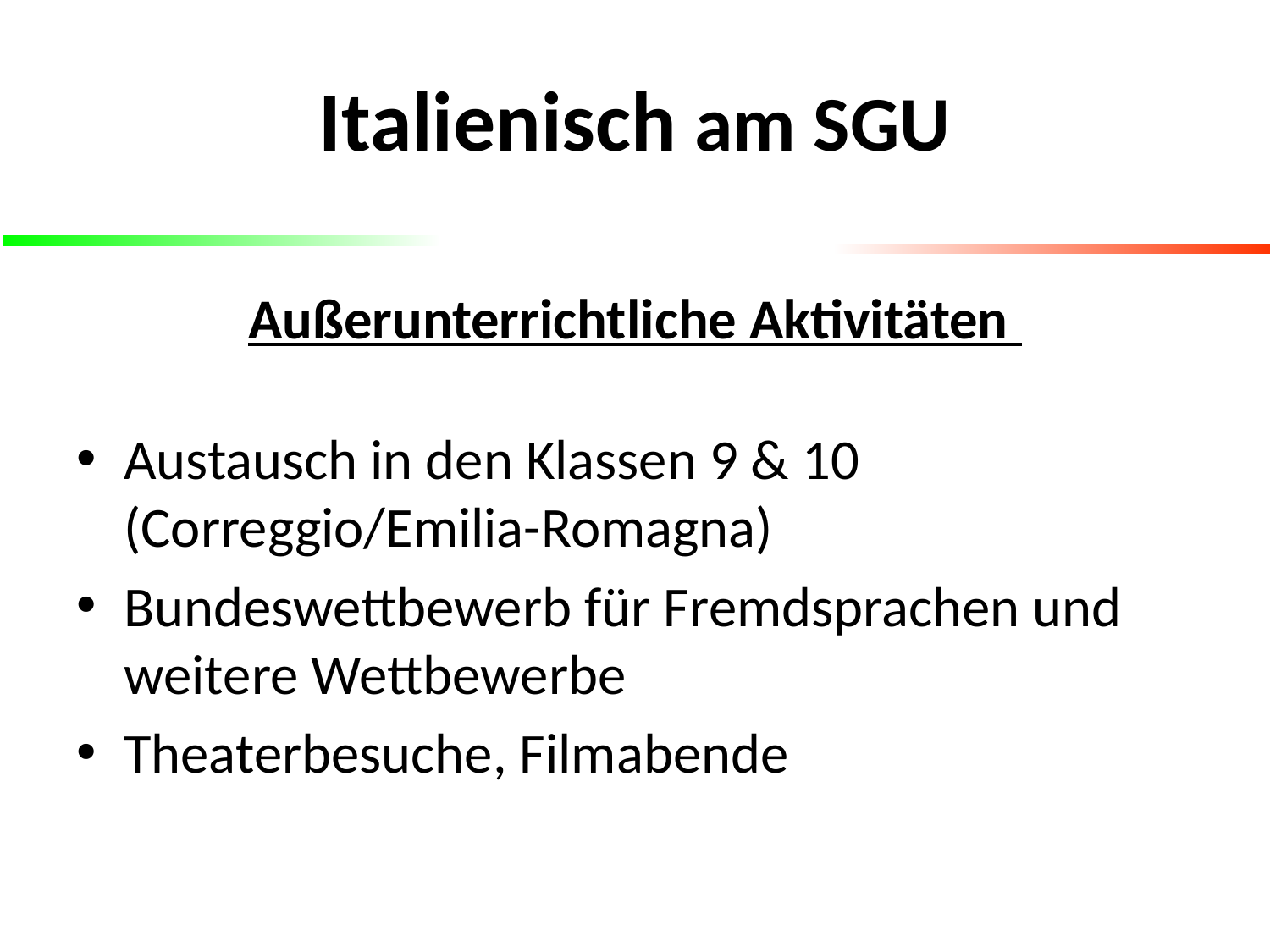

# Italienisch am SGU

Außerunterrichtliche Aktivitäten

Austausch in den Klassen 9 & 10 (Correggio/Emilia-Romagna)
Bundeswettbewerb für Fremdsprachen und weitere Wettbewerbe
Theaterbesuche, Filmabende